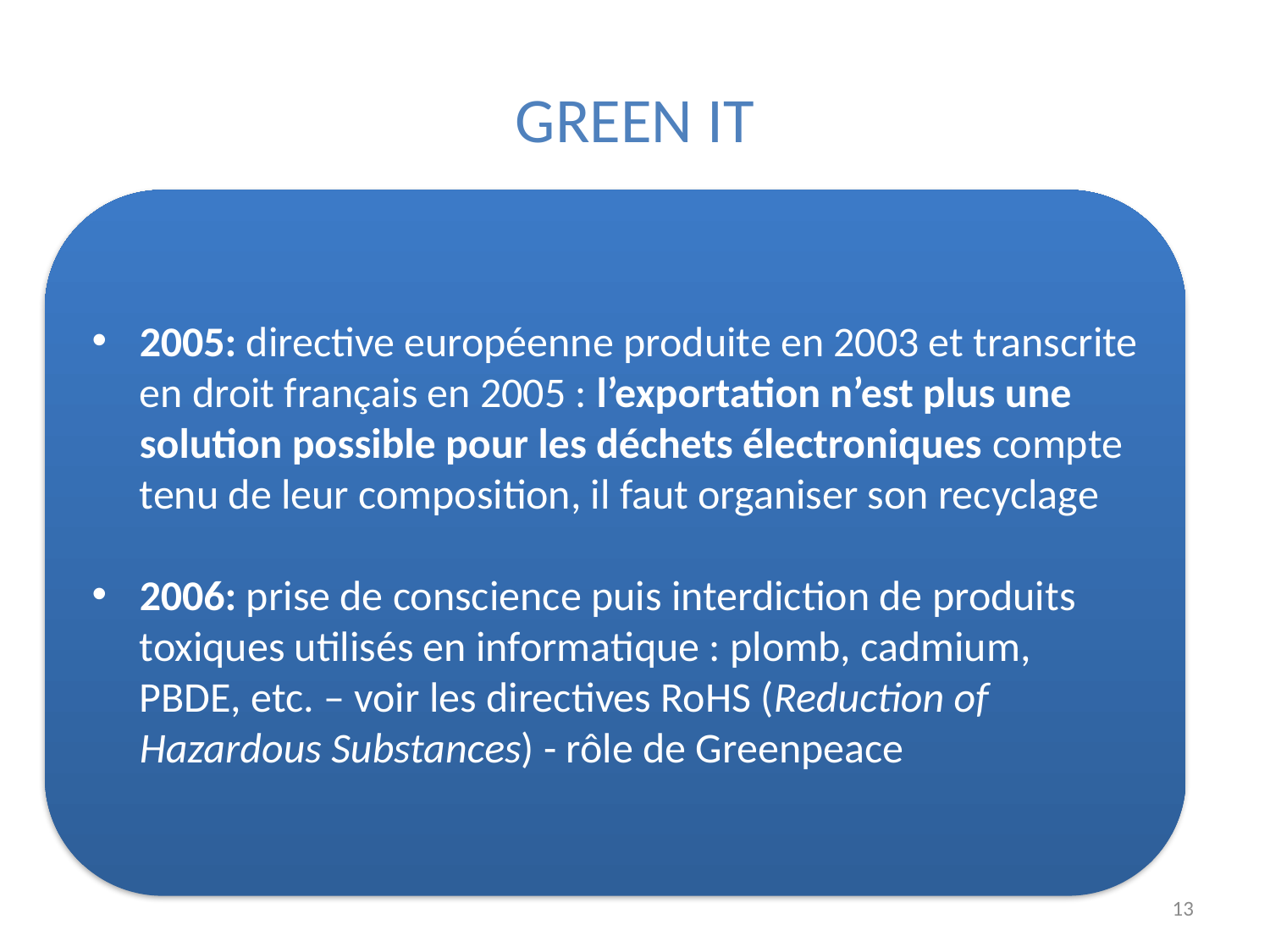

# GREEN IT
2005: directive européenne produite en 2003 et transcrite en droit français en 2005 : l’exportation n’est plus une solution possible pour les déchets électroniques compte tenu de leur composition, il faut organiser son recyclage

2006: prise de conscience puis interdiction de produits toxiques utilisés en informatique : plomb, cadmium, PBDE, etc. – voir les directives RoHS (Reduction of Hazardous Substances) - rôle de Greenpeace

13